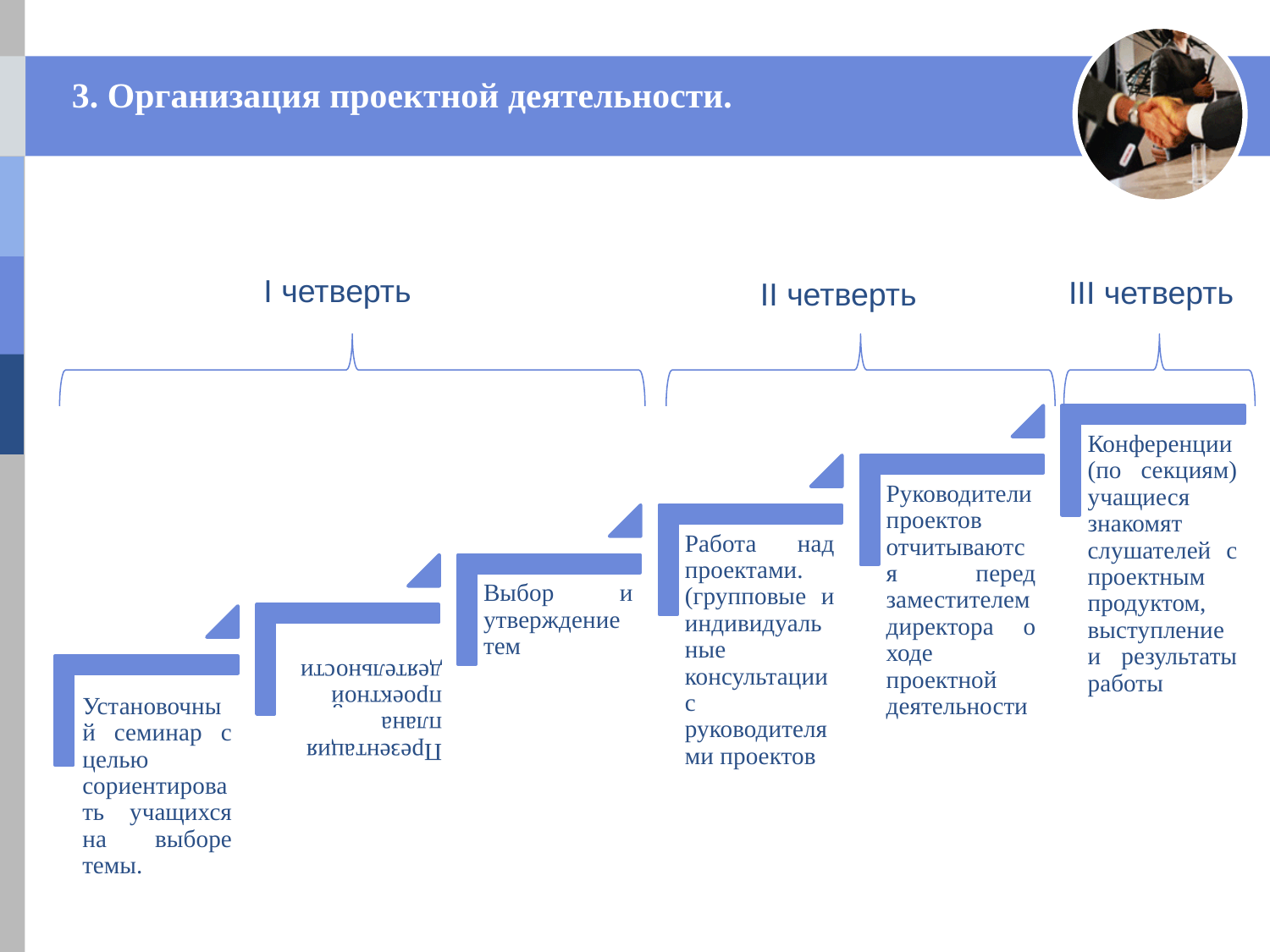

3. Организация проектной деятельности.

Установочный семинар с целью  сориентировать учащихся на выборе темы.
Презентация плана проектной деятельности
Выбор и утверждение тем
Работа над проектами. (групповые и индивидуальные консультации с руководителями проектов
Руководители проектов  отчитываются перед заместителем директора о ходе проектной деятельности
Конференции (по секциям) учащиеся знакомят слушателей с проектным продуктом, выступление и результаты работы
I четверть
III четверть
II четверть